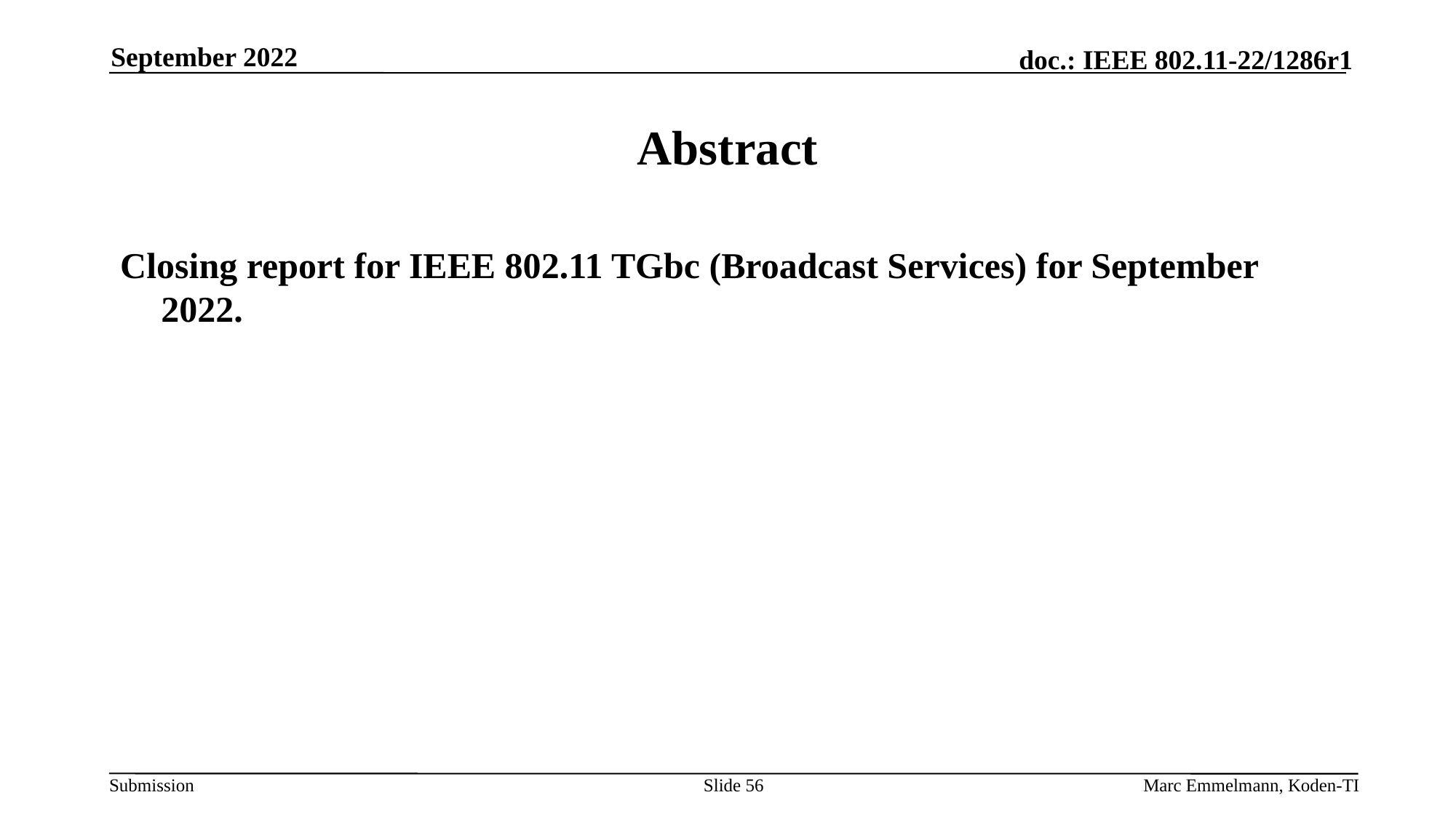

September 2022
# Abstract
Closing report for IEEE 802.11 TGbc (Broadcast Services) for September 2022.
Slide 56
Marc Emmelmann, Koden-TI